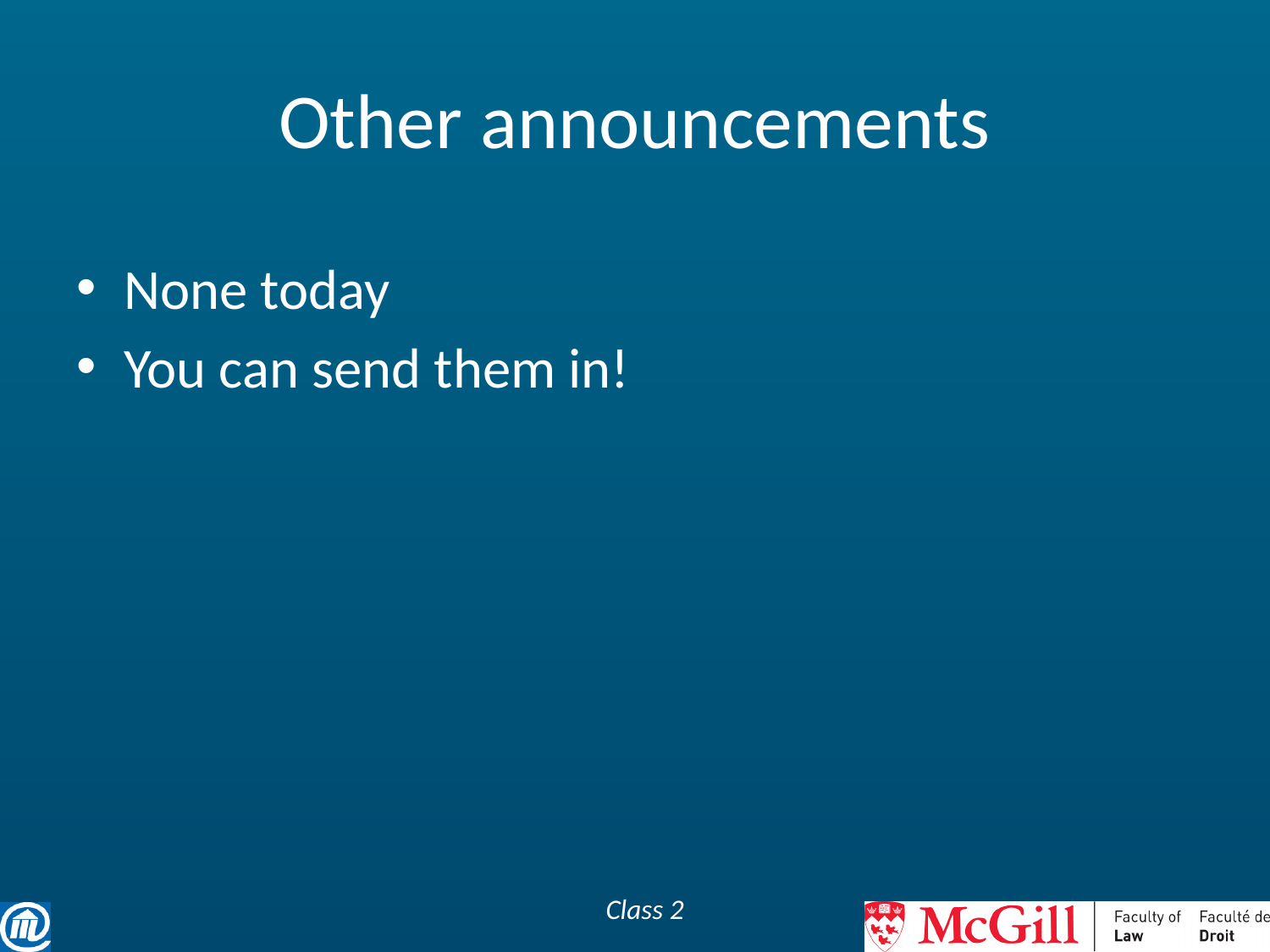

# Other announcements
None today
You can send them in!
Class 2